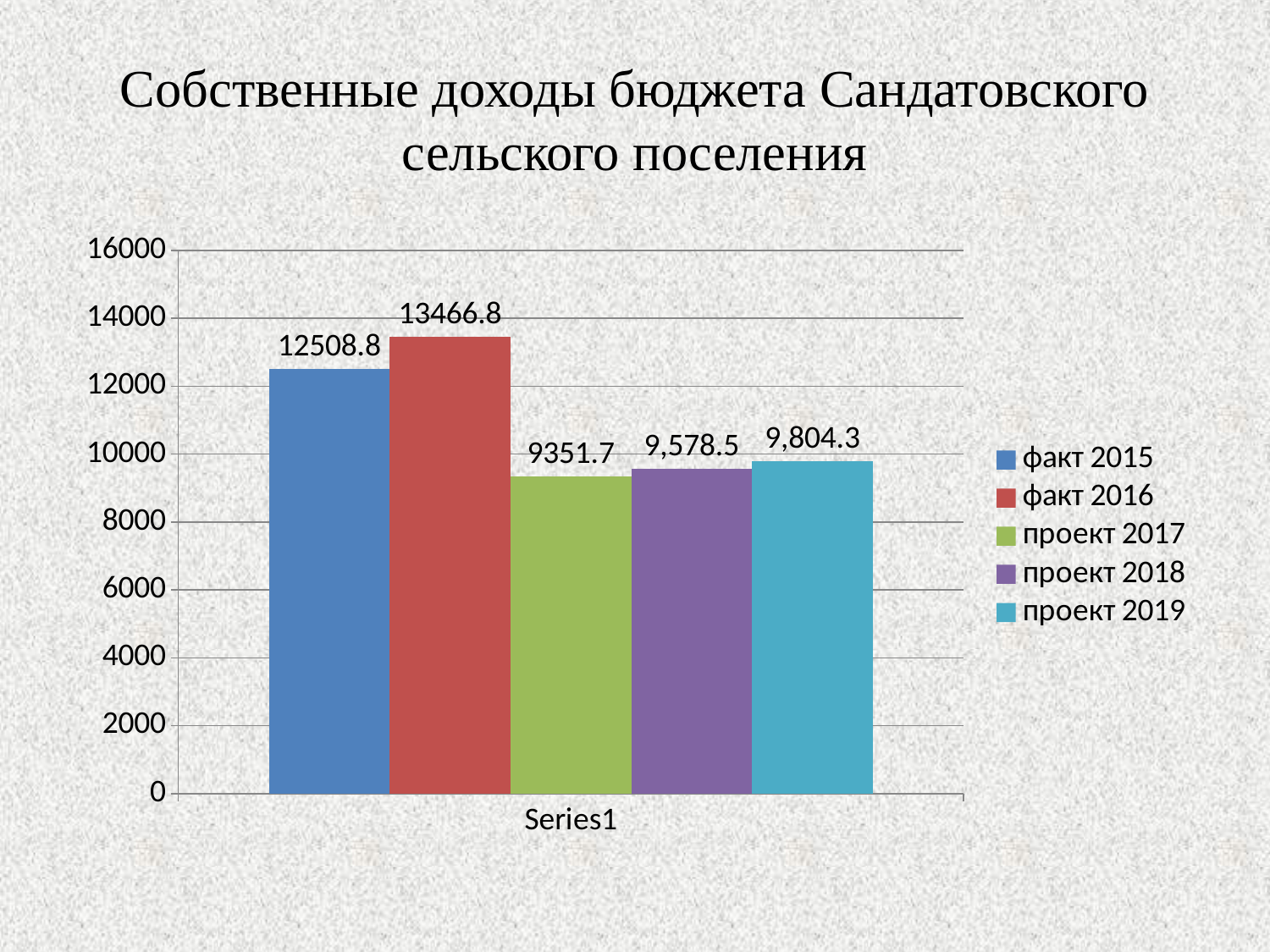

# Собственные доходы бюджета Сандатовского сельского поселения

### Chart

| Category | факт 2015 | факт 2016 | проект 2017 | проект 2018 | проект 2019 |
|---|---|---|---|---|---|
|  | 12508.8 | 13466.8 | 9351.7 | 9578.5 | 9804.3 |